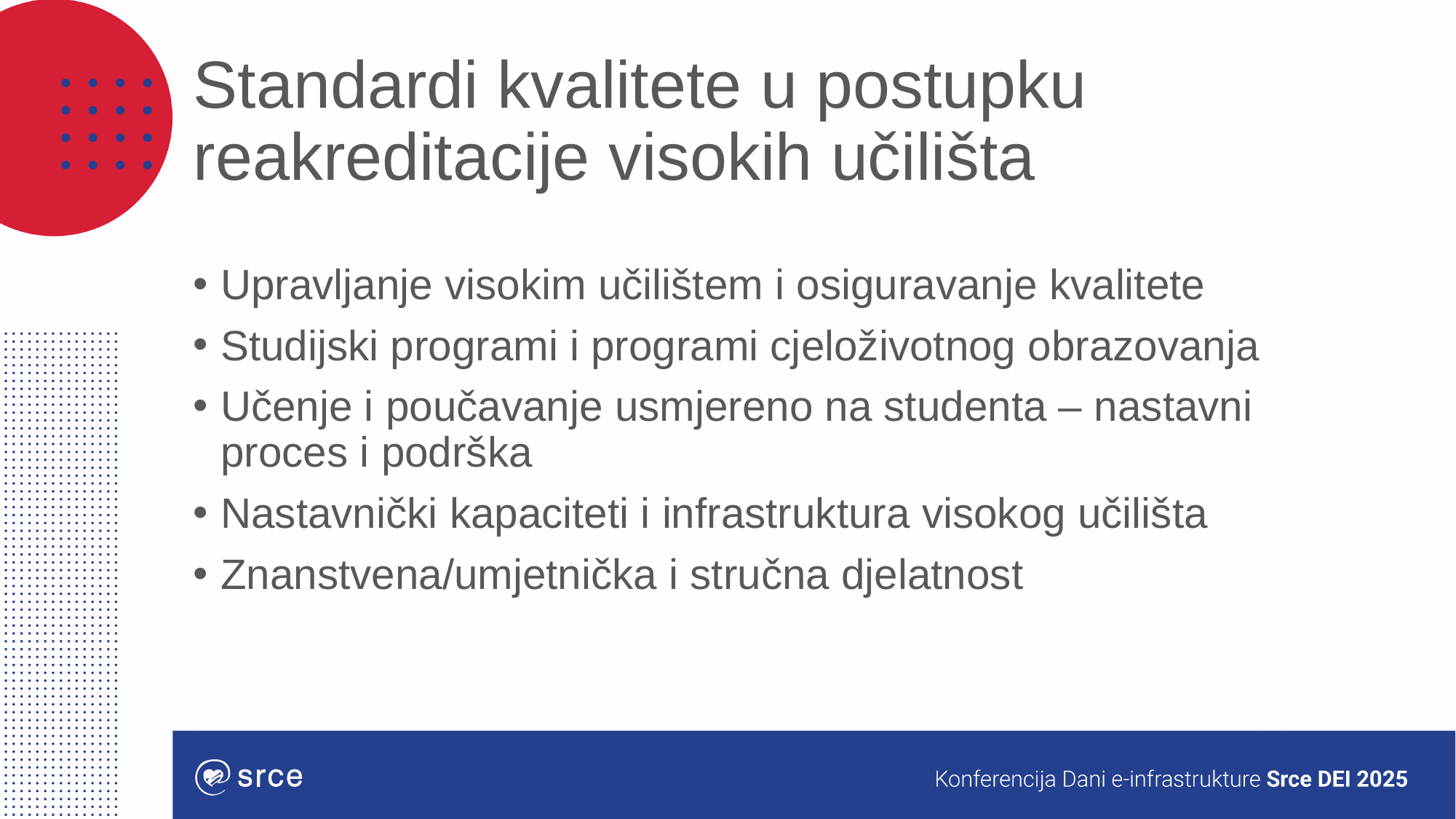

# Standardi kvalitete u postupku reakreditacije visokih učilišta
Upravljanje visokim učilištem i osiguravanje kvalitete​​
Studijski programi i programi cjeloživotnog obrazovanja​​
Učenje i poučavanje usmjereno na studenta – nastavni proces i podrška​​
Nastavnički kapaciteti i infrastruktura visokog učilišta​​
Znanstvena/umjetnička i stručna djelatnost​​